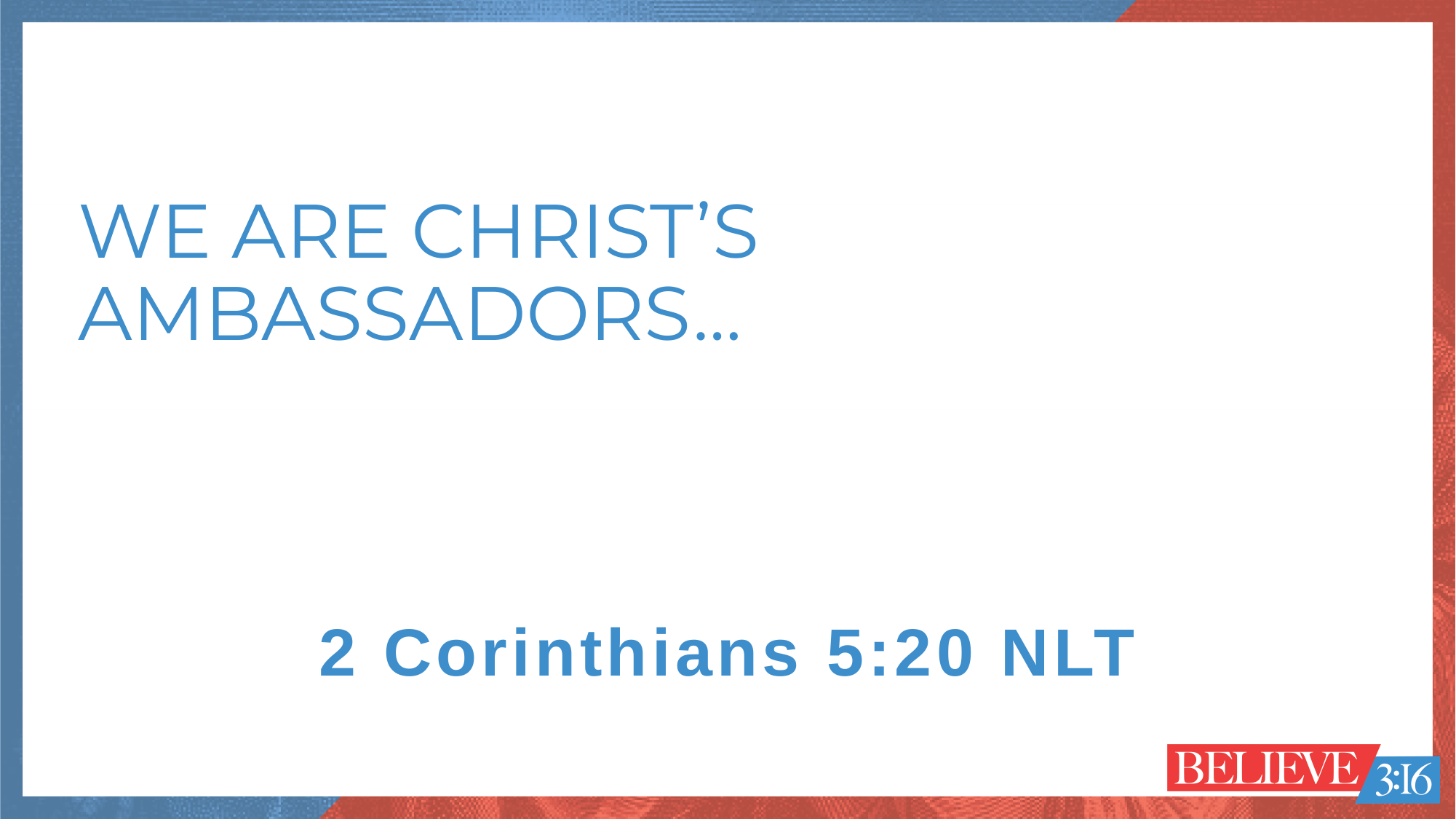

WE ARE CHRIST’S AMBASSADORS…
2 Corinthians 5:20 NLT